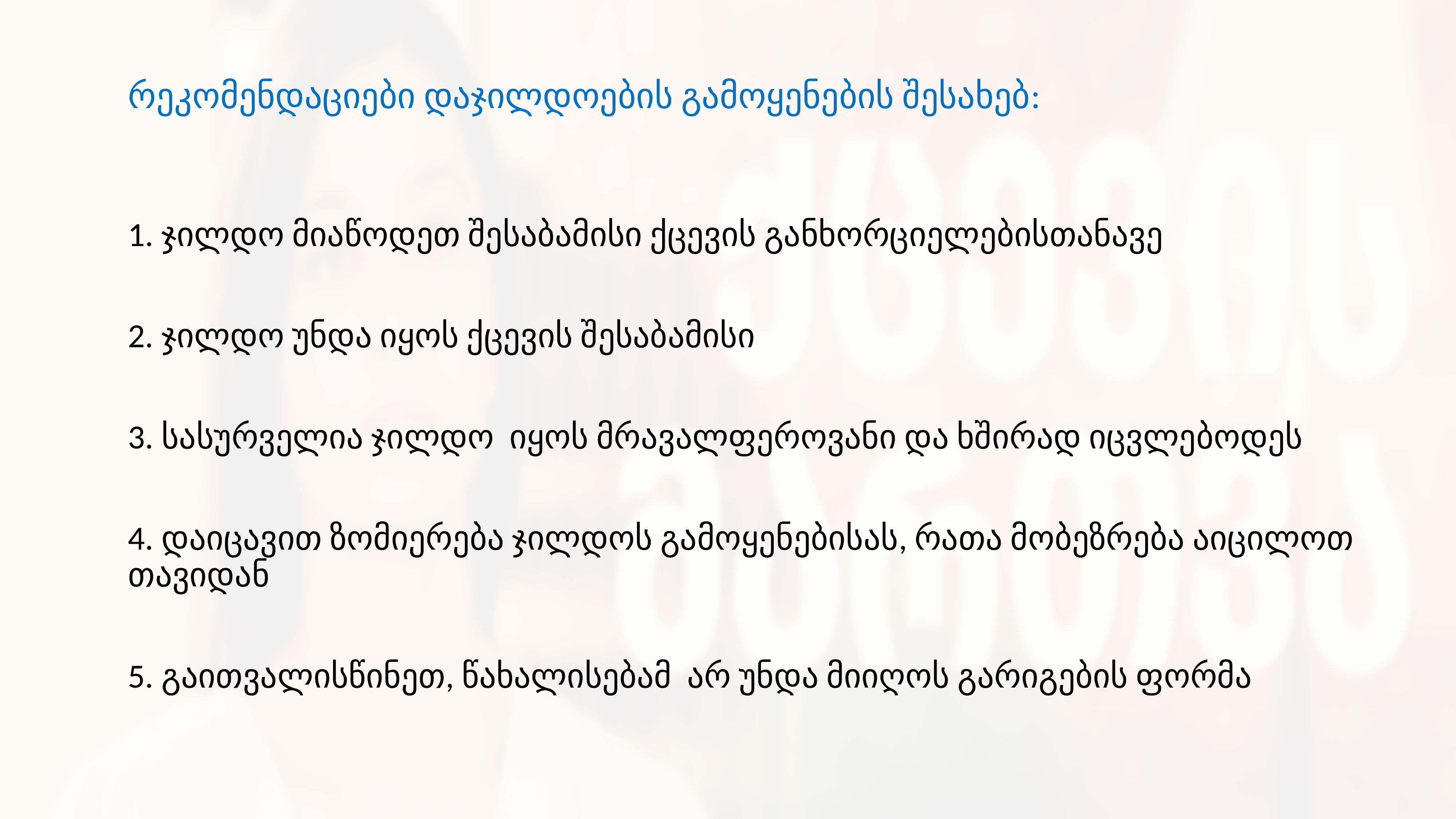

# რეკომენდაციები დაჯილდოების გამოყენების შესახებ:
1. ჯილდო მიაწოდეთ შესაბამისი ქცევის განხორციელებისთანავე

2. ჯილდო უნდა იყოს ქცევის შესაბამისი

3. სასურველია ჯილდო  იყოს მრავალფეროვანი და ხშირად იცვლებოდეს

4. დაიცავით ზომიერება ჯილდოს გამოყენებისას, რათა მობეზრება აიცილოთ თავიდან

5. გაითვალისწინეთ, წახალისებამ  არ უნდა მიიღოს გარიგების ფორმა